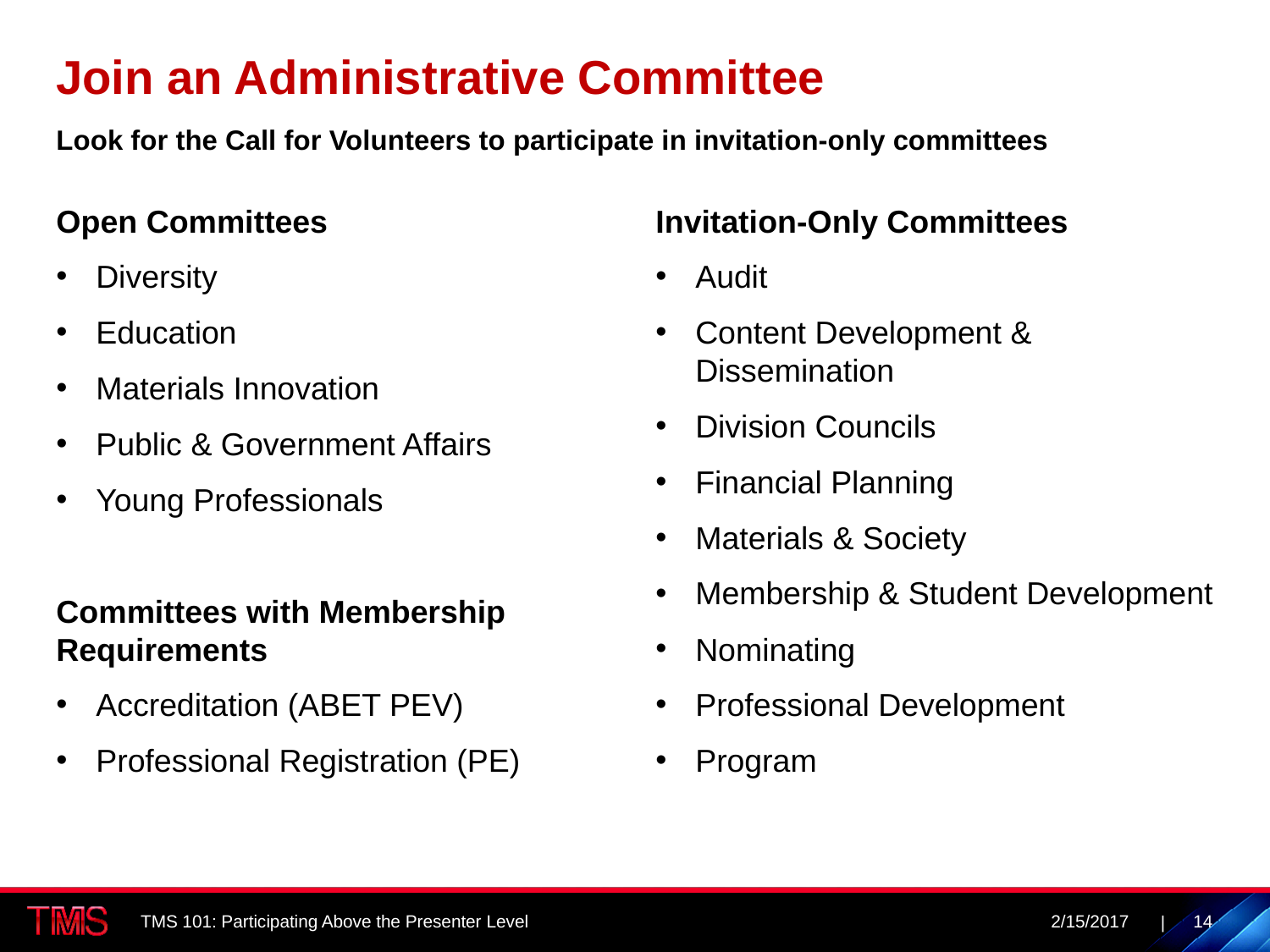

# Join an Administrative Committee
Look for the Call for Volunteers to participate in invitation-only committees
Open Committees
Diversity
Education
Materials Innovation
Public & Government Affairs
Young Professionals

Committees with Membership Requirements
Accreditation (ABET PEV)
Professional Registration (PE)

Invitation-Only Committees
Audit
Content Development & Dissemination
Division Councils
Financial Planning
Materials & Society
Membership & Student Development
Nominating
Professional Development
Program

TMS 101: Participating Above the Presenter Level
2/15/2017
14